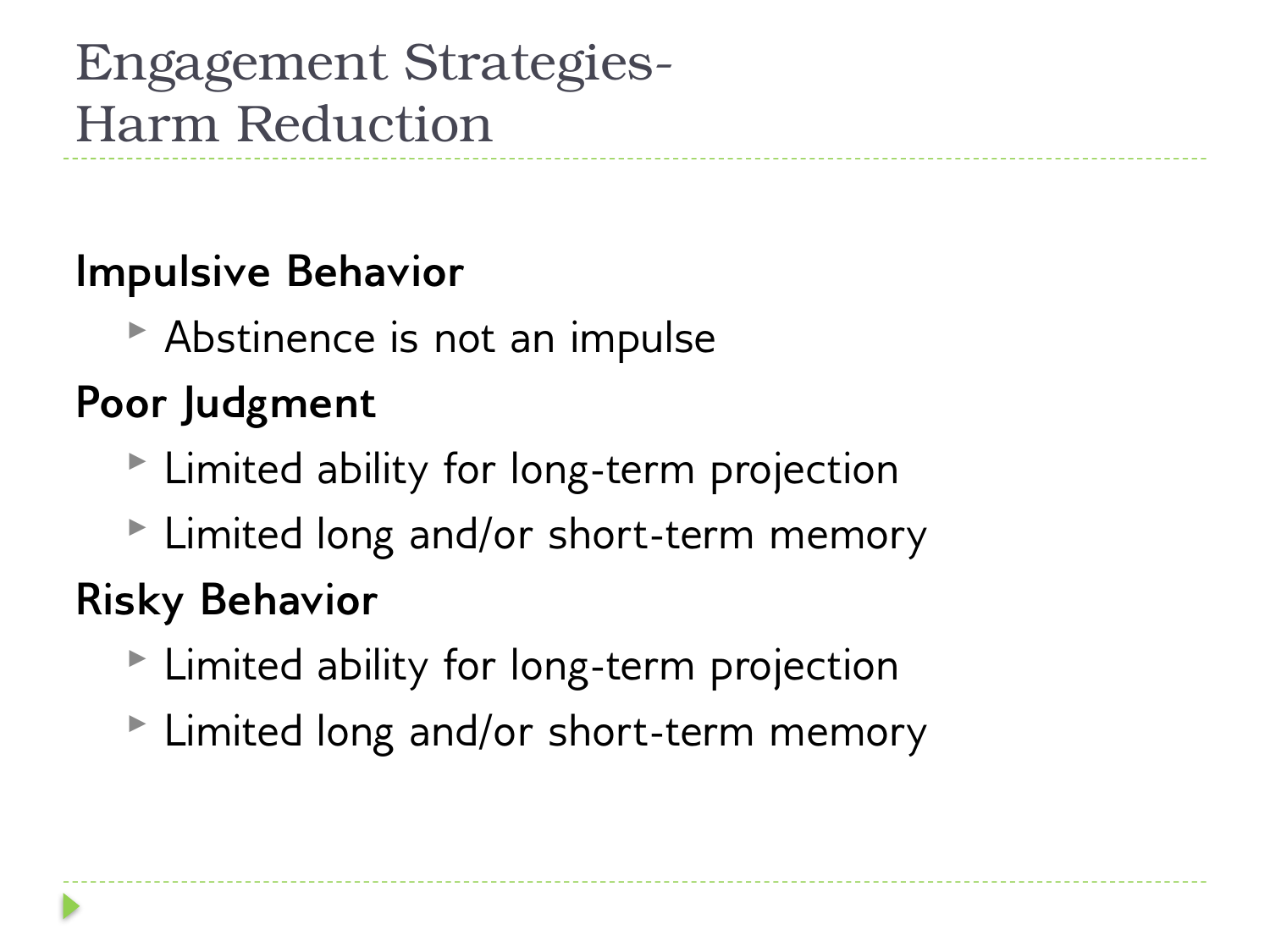

# Engagement Strategies- Harm Reduction

Impulsive Behavior
Abstinence is not an impulse
Poor Judgment
Limited ability for long-term projection
Limited long and/or short-term memory
Risky Behavior
Limited ability for long-term projection
Limited long and/or short-term memory